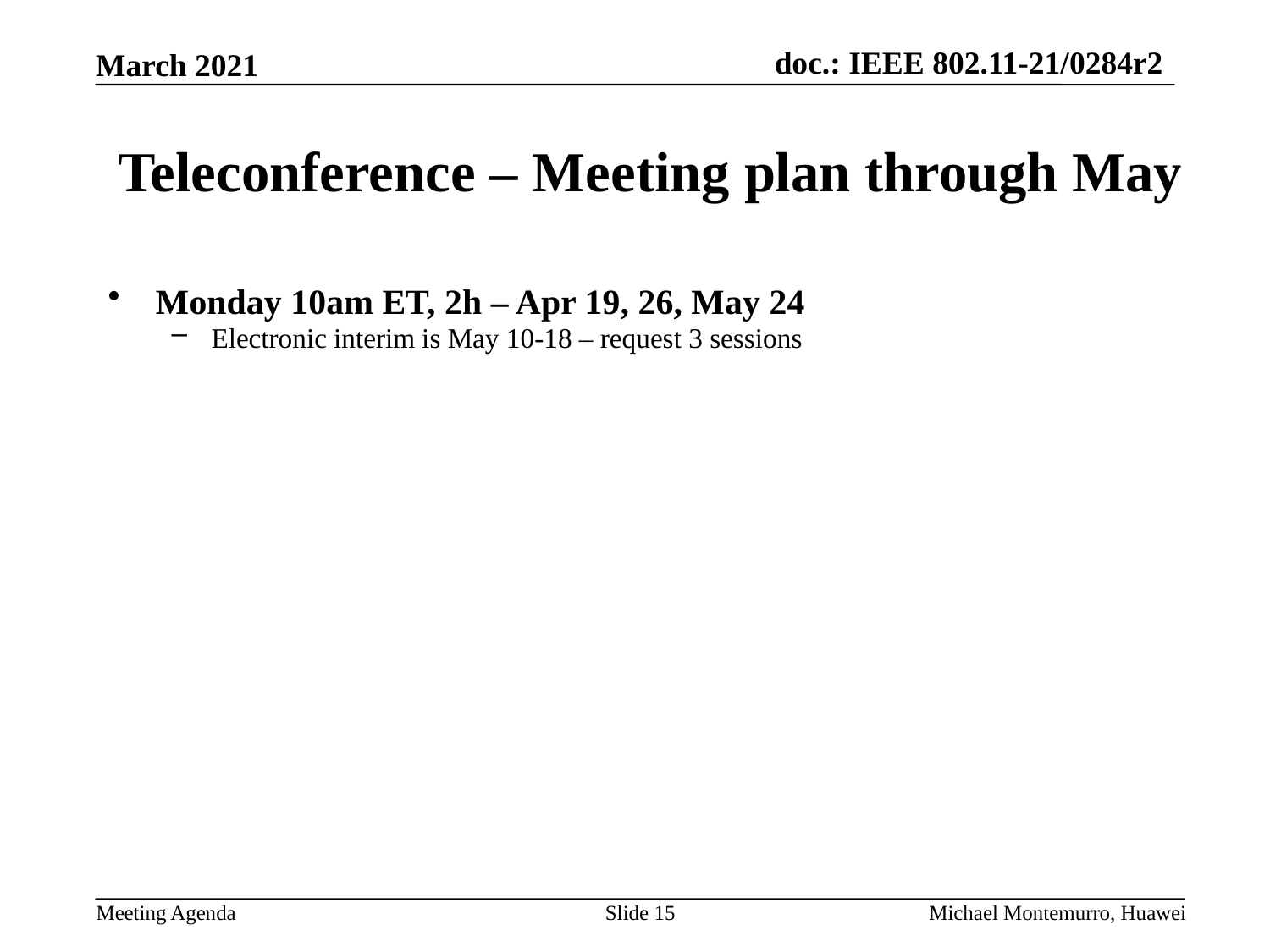

# Teleconference – Meeting plan through May
Monday 10am ET, 2h – Apr 19, 26, May 24
Electronic interim is May 10-18 – request 3 sessions
Slide 15
Michael Montemurro, Huawei